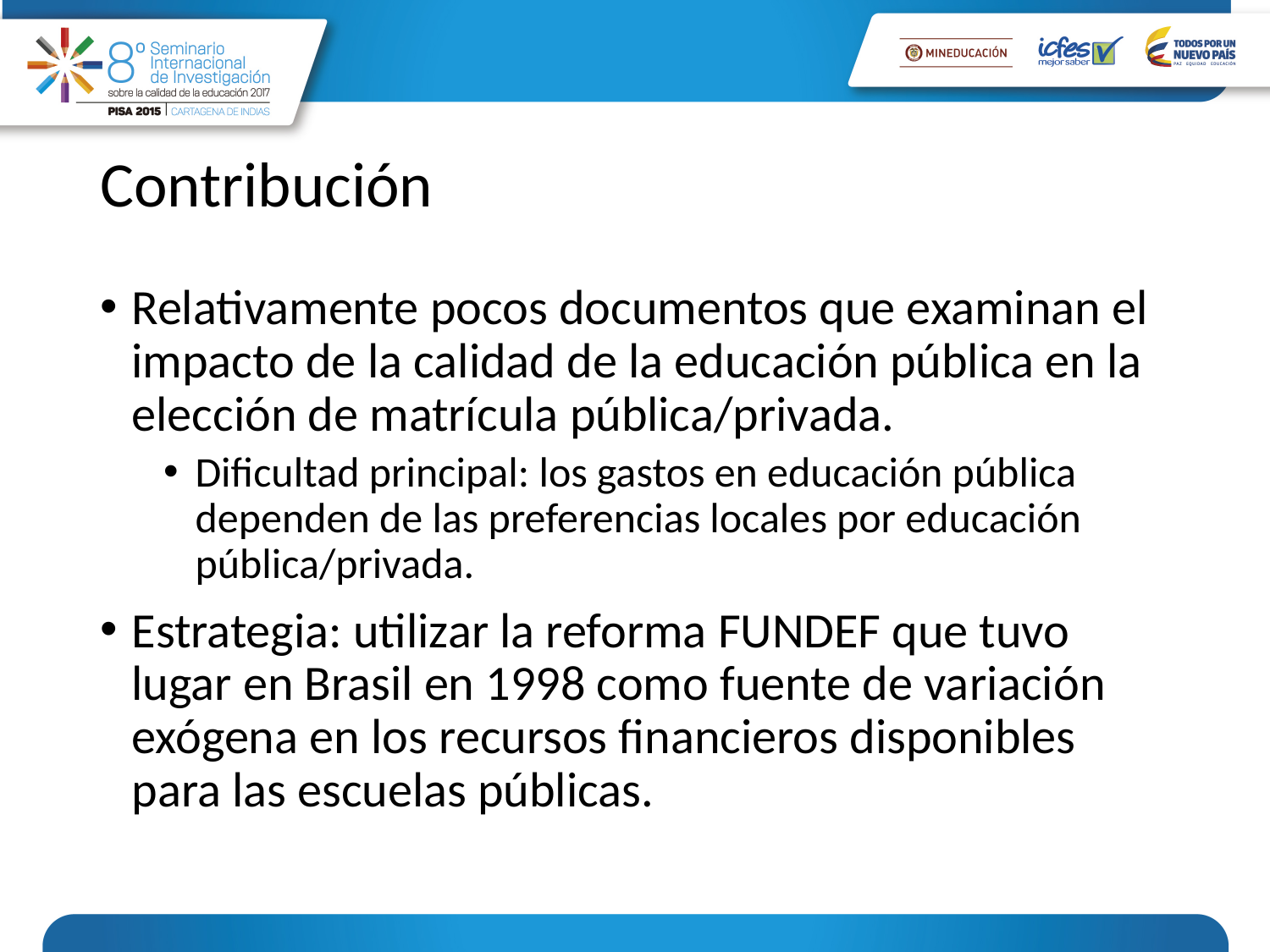

# Contribución
Relativamente pocos documentos que examinan el impacto de la calidad de la educación pública en la elección de matrícula pública/privada.
Dificultad principal: los gastos en educación pública dependen de las preferencias locales por educación pública/privada.
Estrategia: utilizar la reforma FUNDEF que tuvo lugar en Brasil en 1998 como fuente de variación exógena en los recursos financieros disponibles para las escuelas públicas.